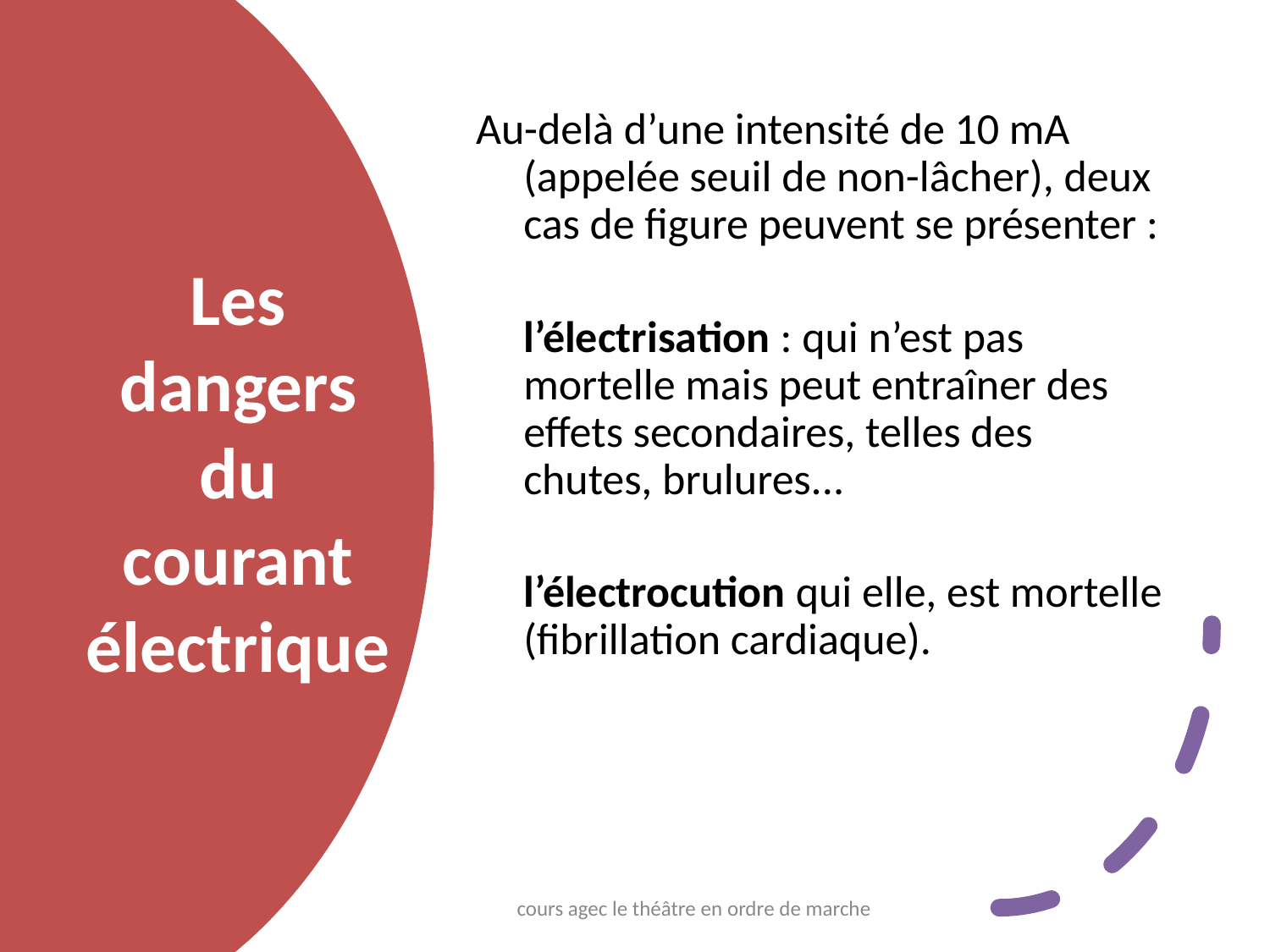

Au-delà d’une intensité de 10 mA (appelée seuil de non-lâcher), deux cas de figure peuvent se présenter :

	l’électrisation : qui n’est pas mortelle mais peut entraîner des effets secondaires, telles des chutes, brulures...

	l’électrocution qui elle, est mortelle (fibrillation cardiaque).

# Les dangers du courant électrique

cours agec le théâtre en ordre de marche